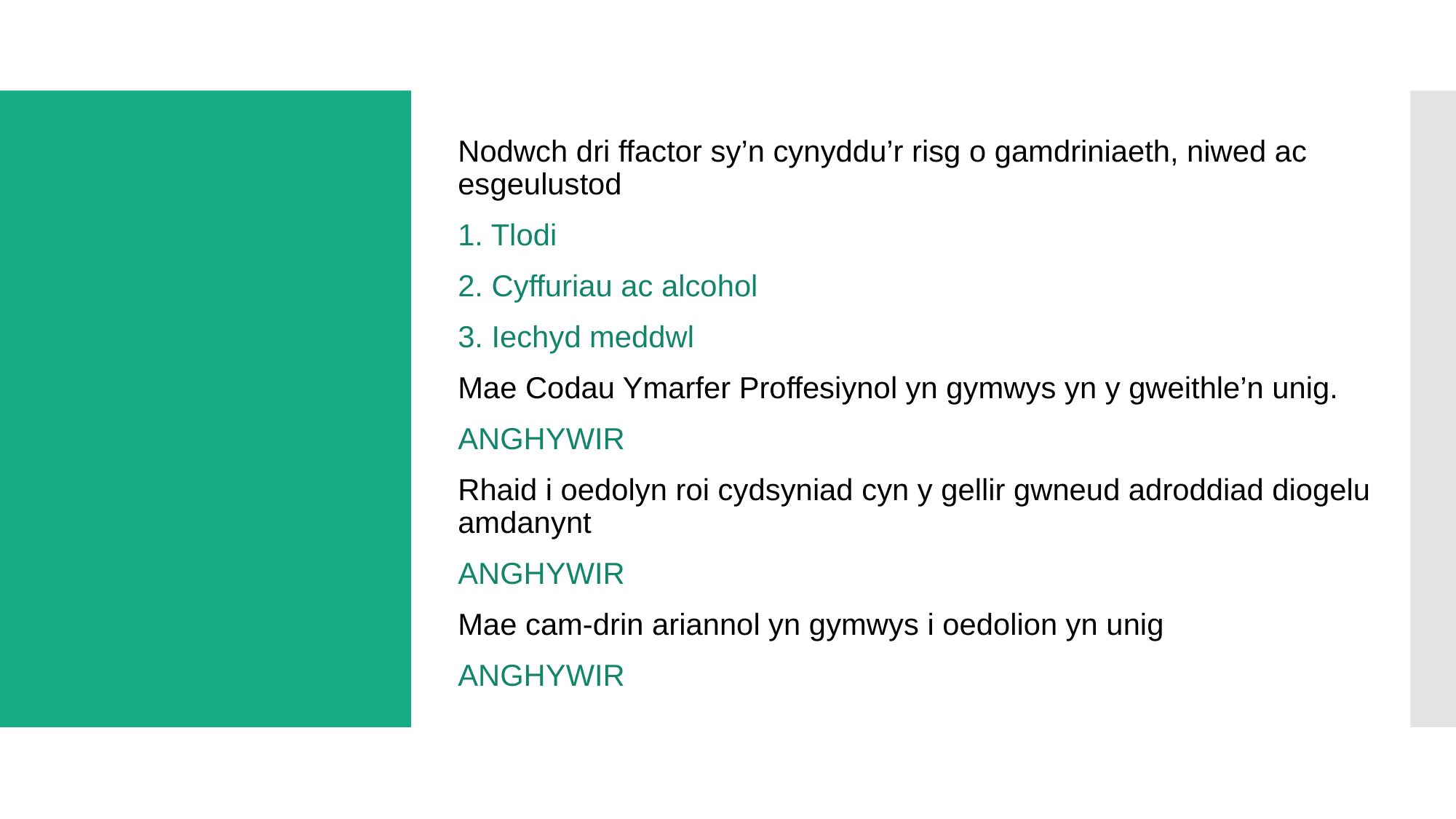

Nodwch dri ffactor sy’n cynyddu’r risg o gamdriniaeth, niwed ac esgeulustod
1. Tlodi
2. Cyffuriau ac alcohol
3. Iechyd meddwl
Mae Codau Ymarfer Proffesiynol yn gymwys yn y gweithle’n unig.
ANGHYWIR
Rhaid i oedolyn roi cydsyniad cyn y gellir gwneud adroddiad diogelu amdanynt
ANGHYWIR
Mae cam-drin ariannol yn gymwys i oedolion yn unig
ANGHYWIR